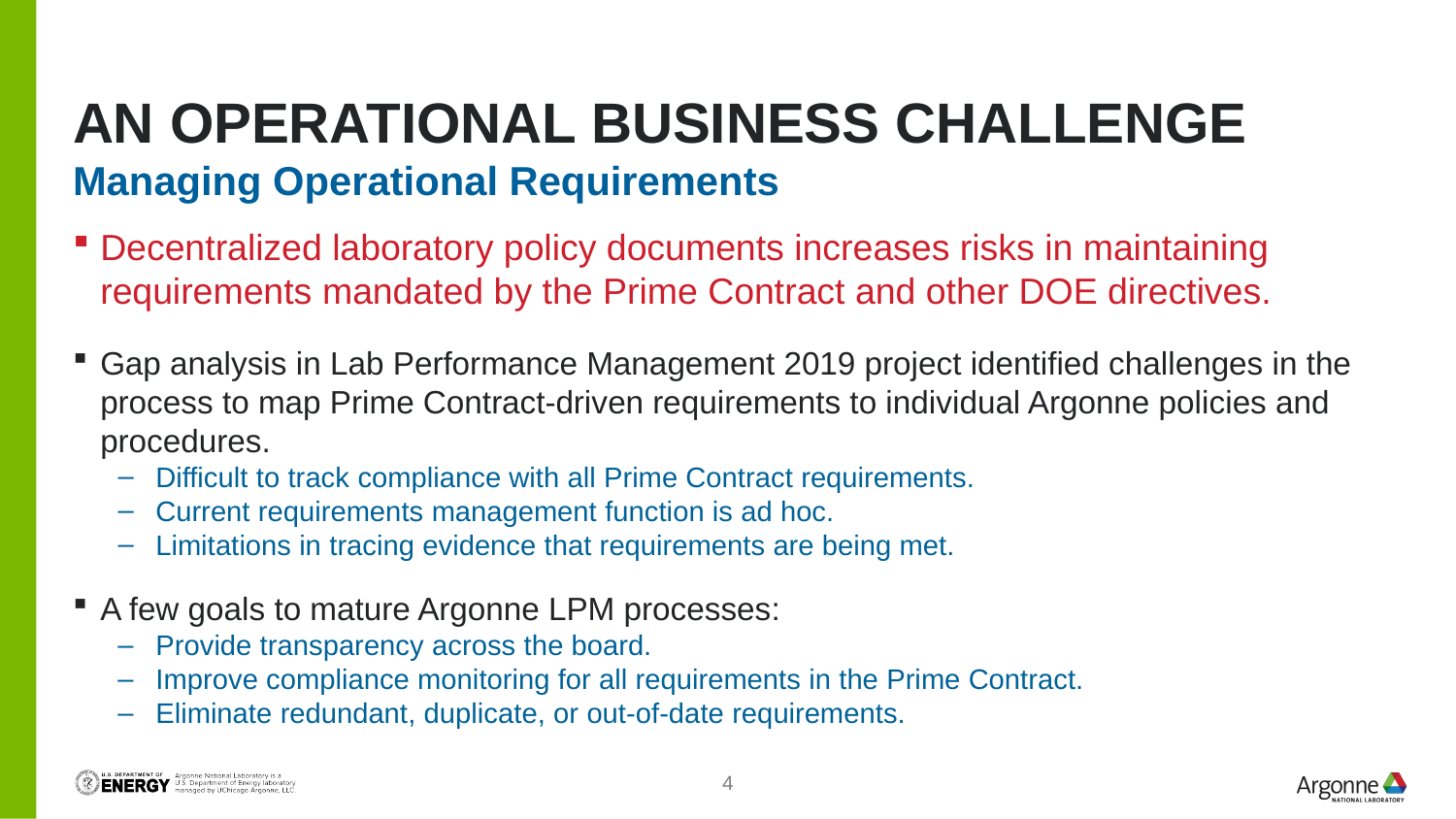

# An operational business challenge
Managing Operational Requirements
Decentralized laboratory policy documents increases risks in maintaining requirements mandated by the Prime Contract and other DOE directives.
Gap analysis in Lab Performance Management 2019 project identified challenges in the process to map Prime Contract-driven requirements to individual Argonne policies and procedures.
Difficult to track compliance with all Prime Contract requirements.
Current requirements management function is ad hoc.
Limitations in tracing evidence that requirements are being met.
A few goals to mature Argonne LPM processes:
Provide transparency across the board.
Improve compliance monitoring for all requirements in the Prime Contract.
Eliminate redundant, duplicate, or out-of-date requirements.
4